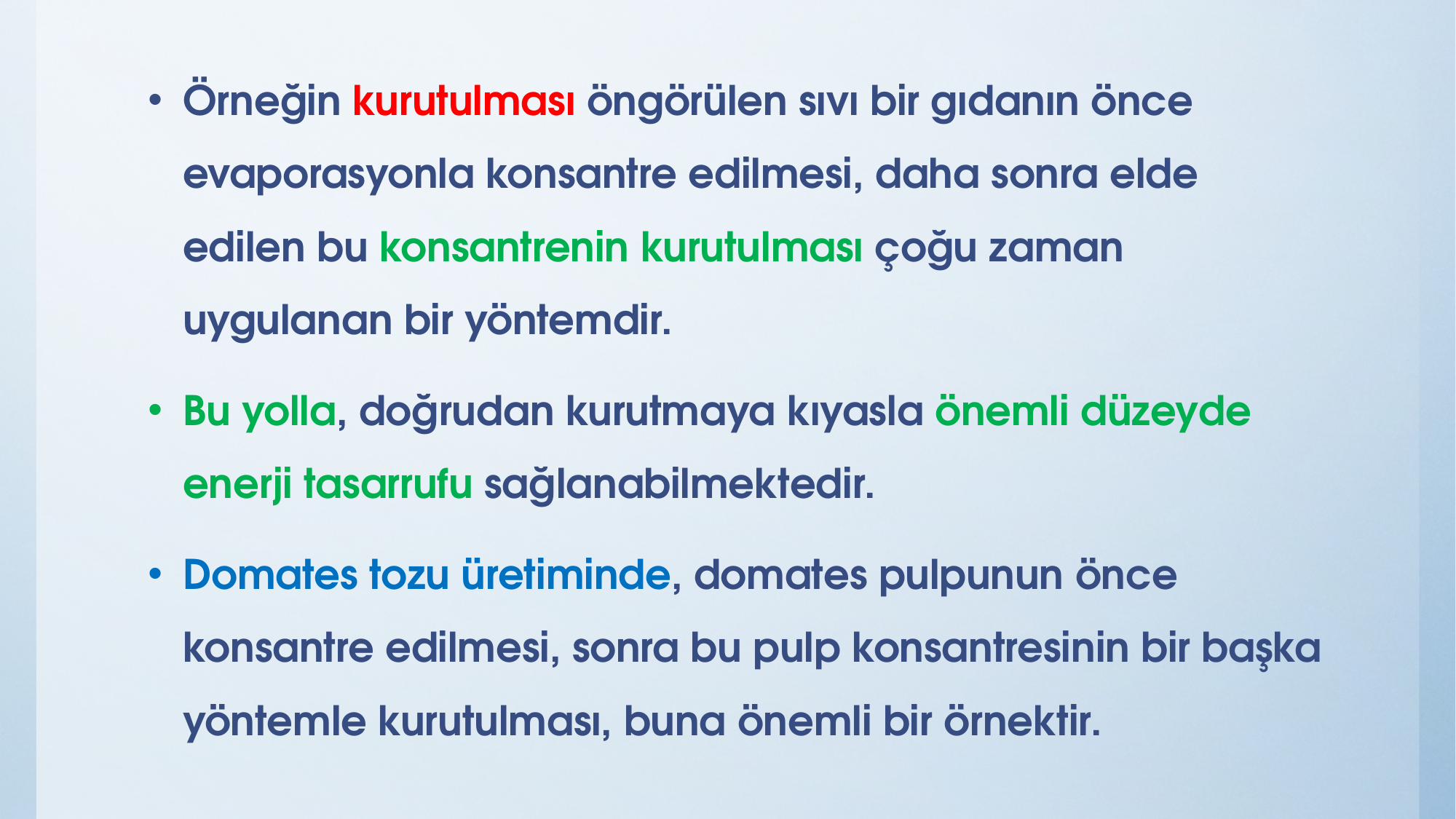

Örneğin kurutulması öngörülen sıvı bir gıdanın önce evaporasyonla konsantre edilmesi, daha sonra elde edilen bu konsantrenin kurutulması çoğu zaman uygulanan bir yöntemdir.
Bu yolla, doğrudan kurutmaya kıyasla önemli düzeyde enerji tasarrufu sağlanabilmektedir.
Domates tozu üretiminde, domates pulpunun önce konsantre edilmesi, sonra bu pulp konsantresinin bir başka yöntemle kurutulması, buna önemli bir örnektir.